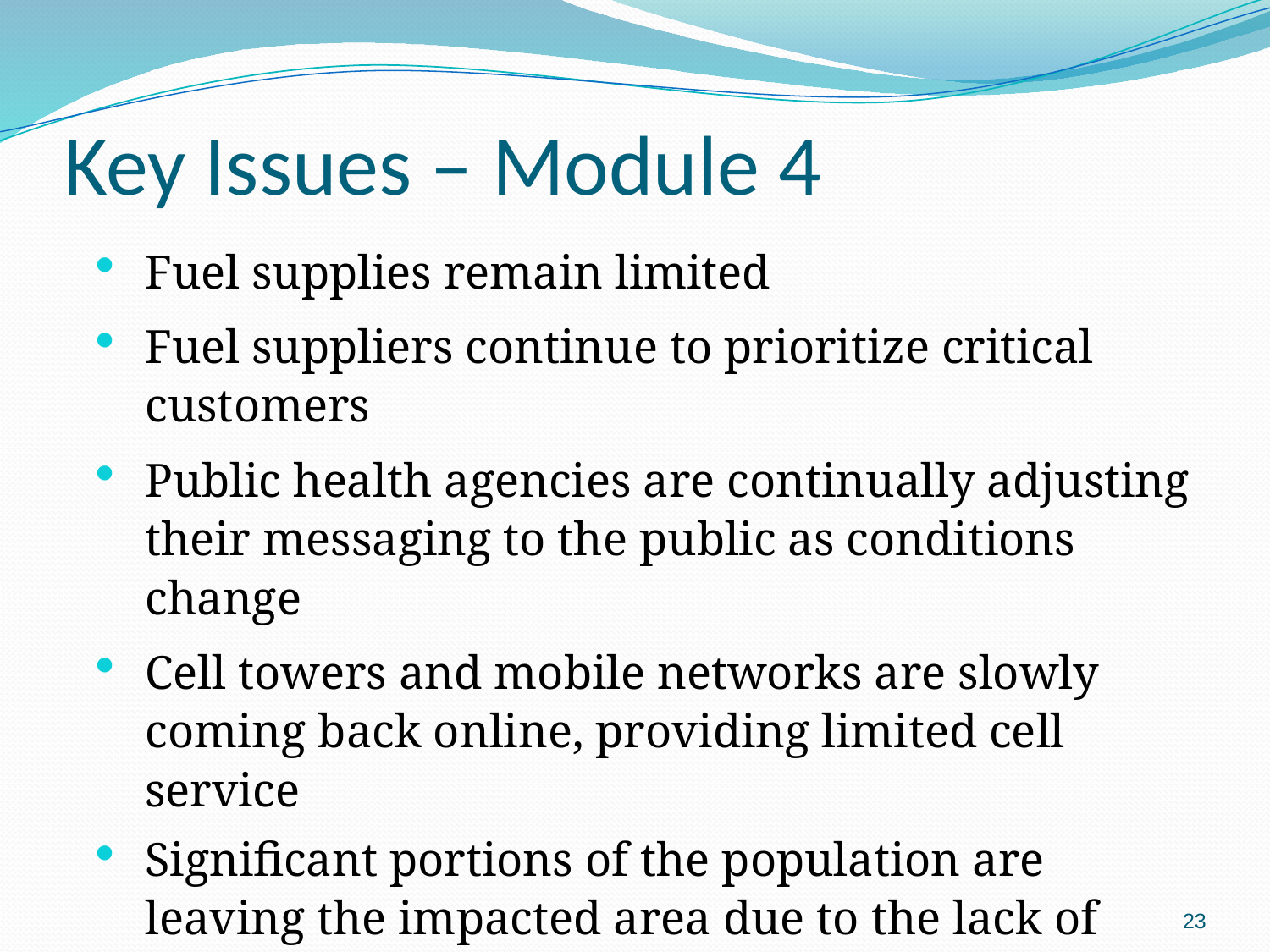

# Key Issues – Module 4
Fuel supplies remain limited
Fuel suppliers continue to prioritize critical customers
Public health agencies are continually adjusting their messaging to the public as conditions change
Cell towers and mobile networks are slowly coming back online, providing limited cell service
Significant portions of the population are leaving the impacted area due to the lack of power and running water

23